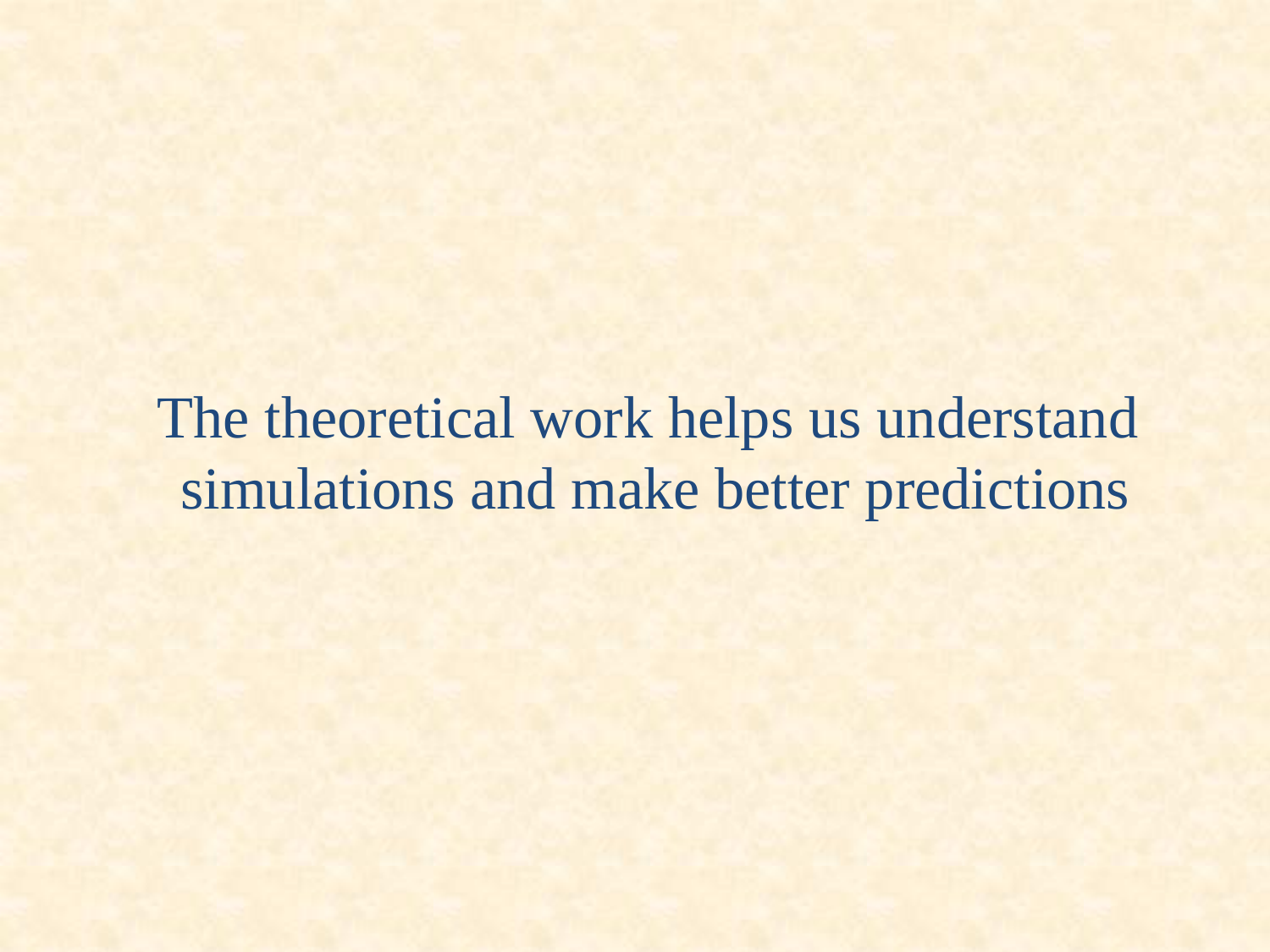

# The theoretical work helps us understand simulations and make better predictions